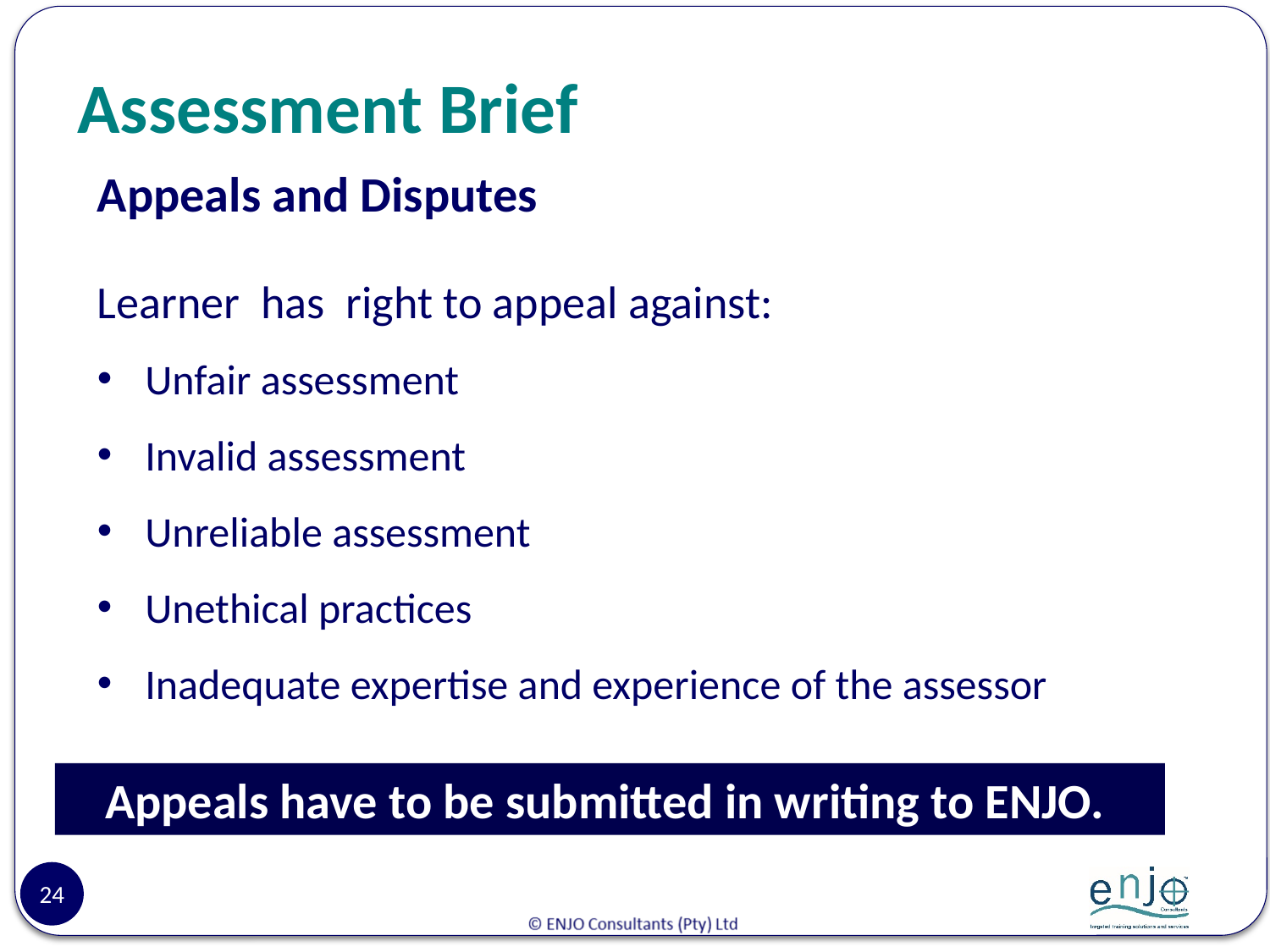

# Assessment Brief
Appeals and Disputes

Learner  has  right to appeal against:
Unfair assessment
Invalid assessment
Unreliable assessment
Unethical practices
Inadequate expertise and experience of the assessor

Appeals have to be submitted in writing to ENJO.
24